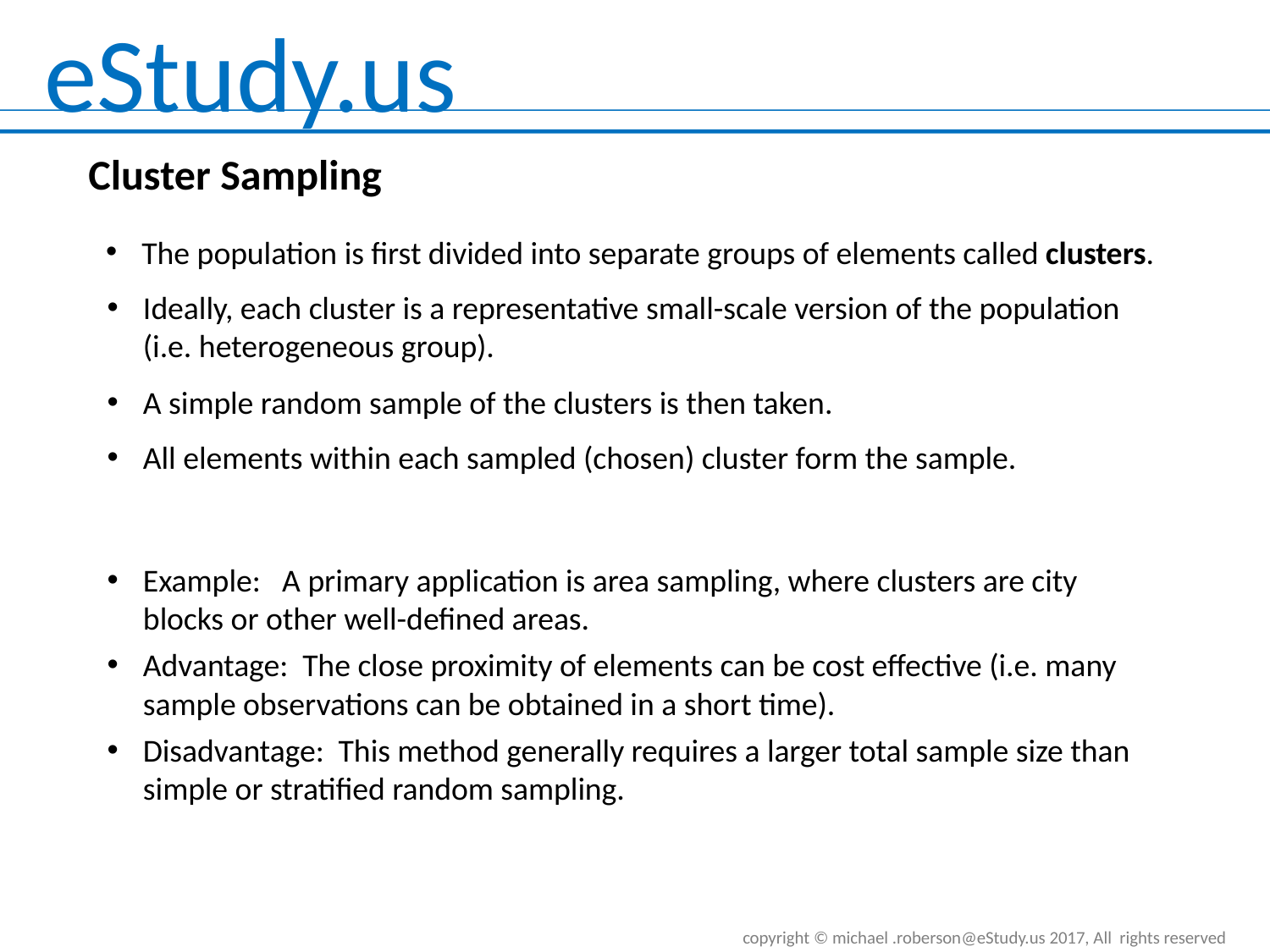

Cluster Sampling
The population is first divided into separate groups of elements called clusters.
Ideally, each cluster is a representative small-scale version of the population (i.e. heterogeneous group).
A simple random sample of the clusters is then taken.
All elements within each sampled (chosen) cluster form the sample.
Example:   A primary application is area sampling, where clusters are city blocks or other well-defined areas.
Advantage:  The close proximity of elements can be cost effective (i.e. many sample observations can be obtained in a short time).
Disadvantage:  This method generally requires a larger total sample size than simple or stratified random sampling.